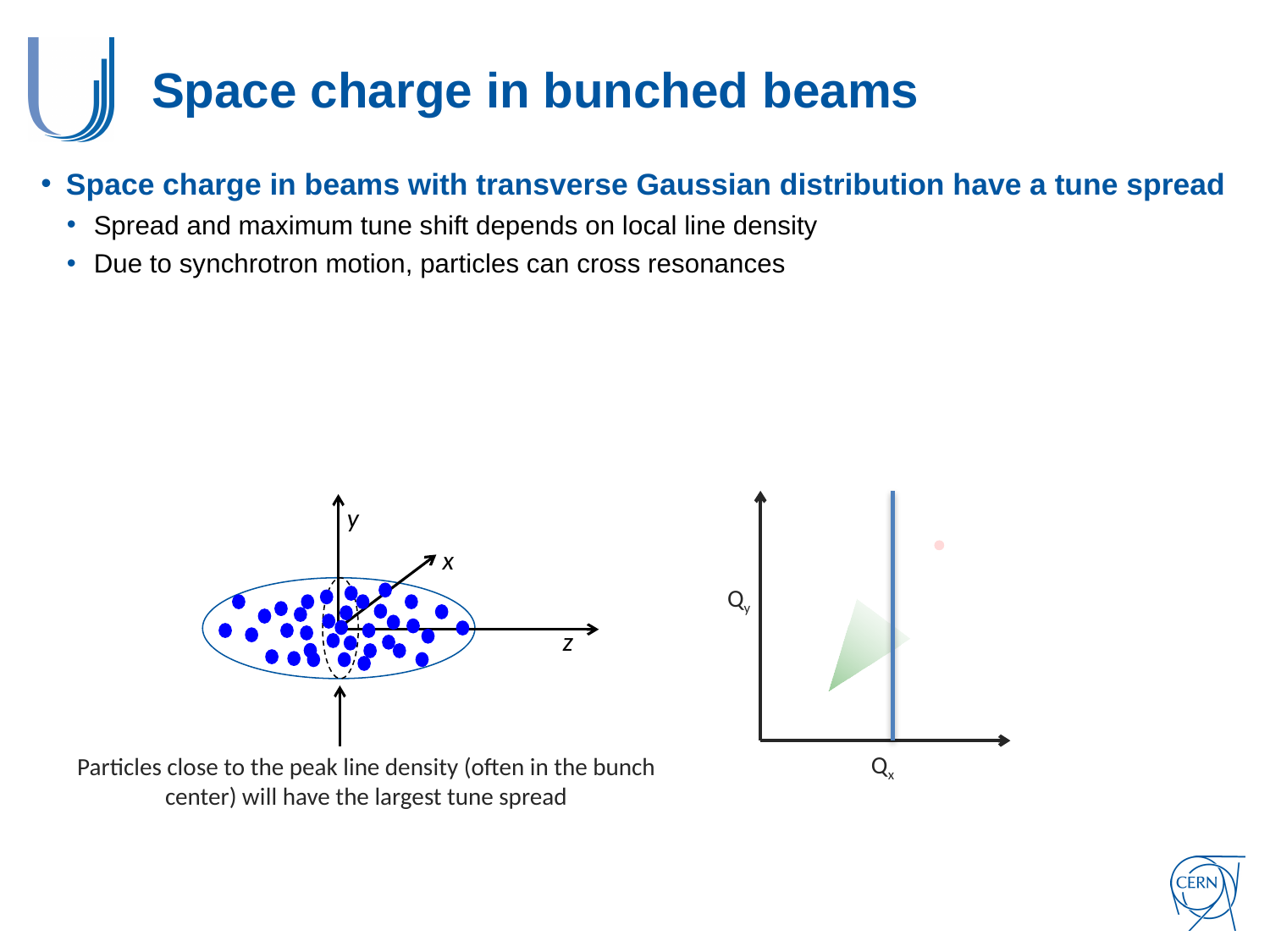

# Space charge in bunched beams
Space charge in beams with transverse Gaussian distribution have a tune spread
Spread and maximum tune shift depends on local line density
Due to synchrotron motion, particles can cross resonances

Qy
Qx
y
x

z

Particles close to the peak line density (often in the bunch center) will have the largest tune spread